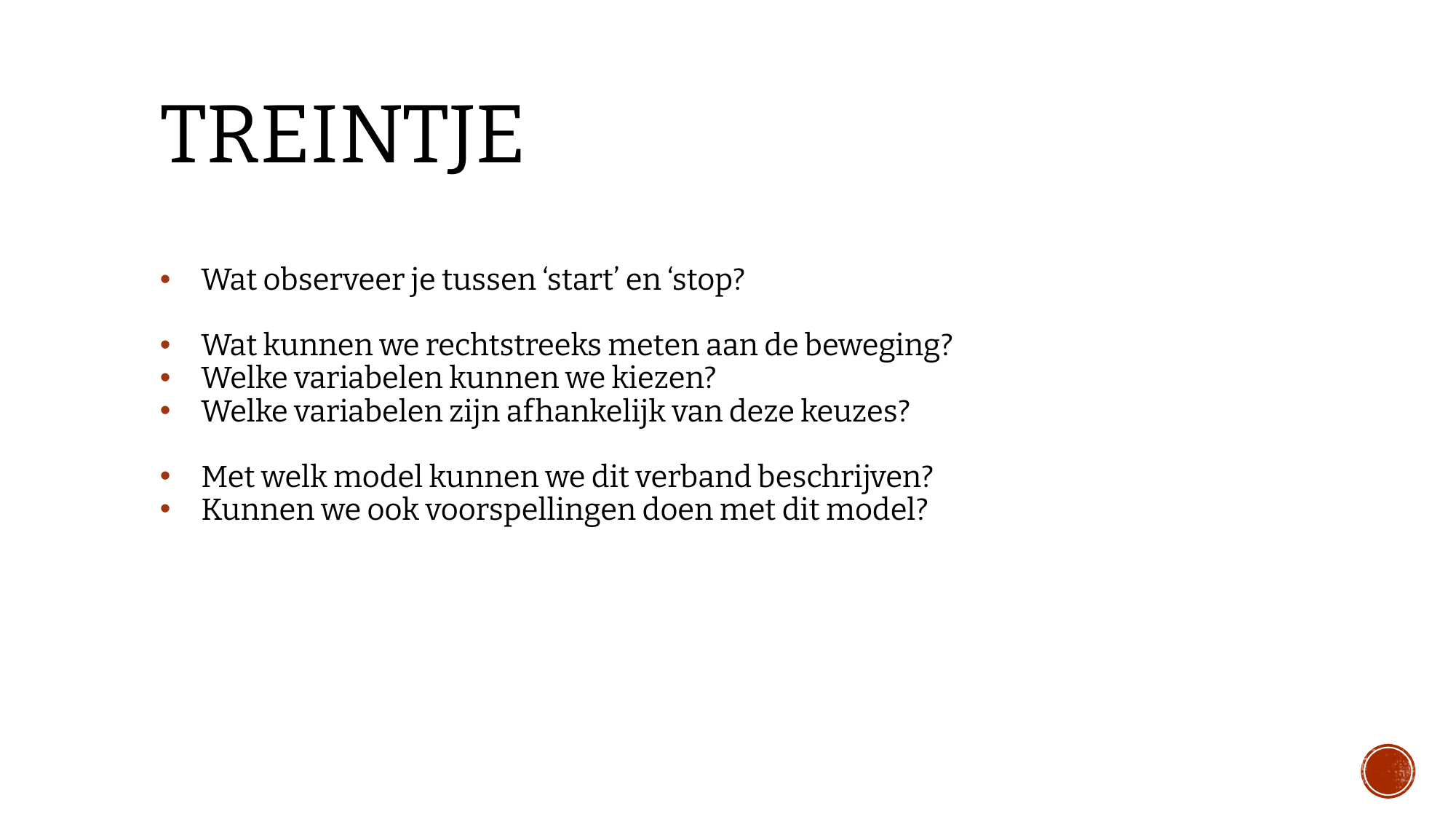

# Treintje
Wat observeer je tussen ‘start’ en ‘stop?

Wat kunnen we rechtstreeks meten aan de beweging?
Welke variabelen kunnen we kiezen?
Welke variabelen zijn afhankelijk van deze keuzes?

Met welk model kunnen we dit verband beschrijven?
Kunnen we ook voorspellingen doen met dit model?